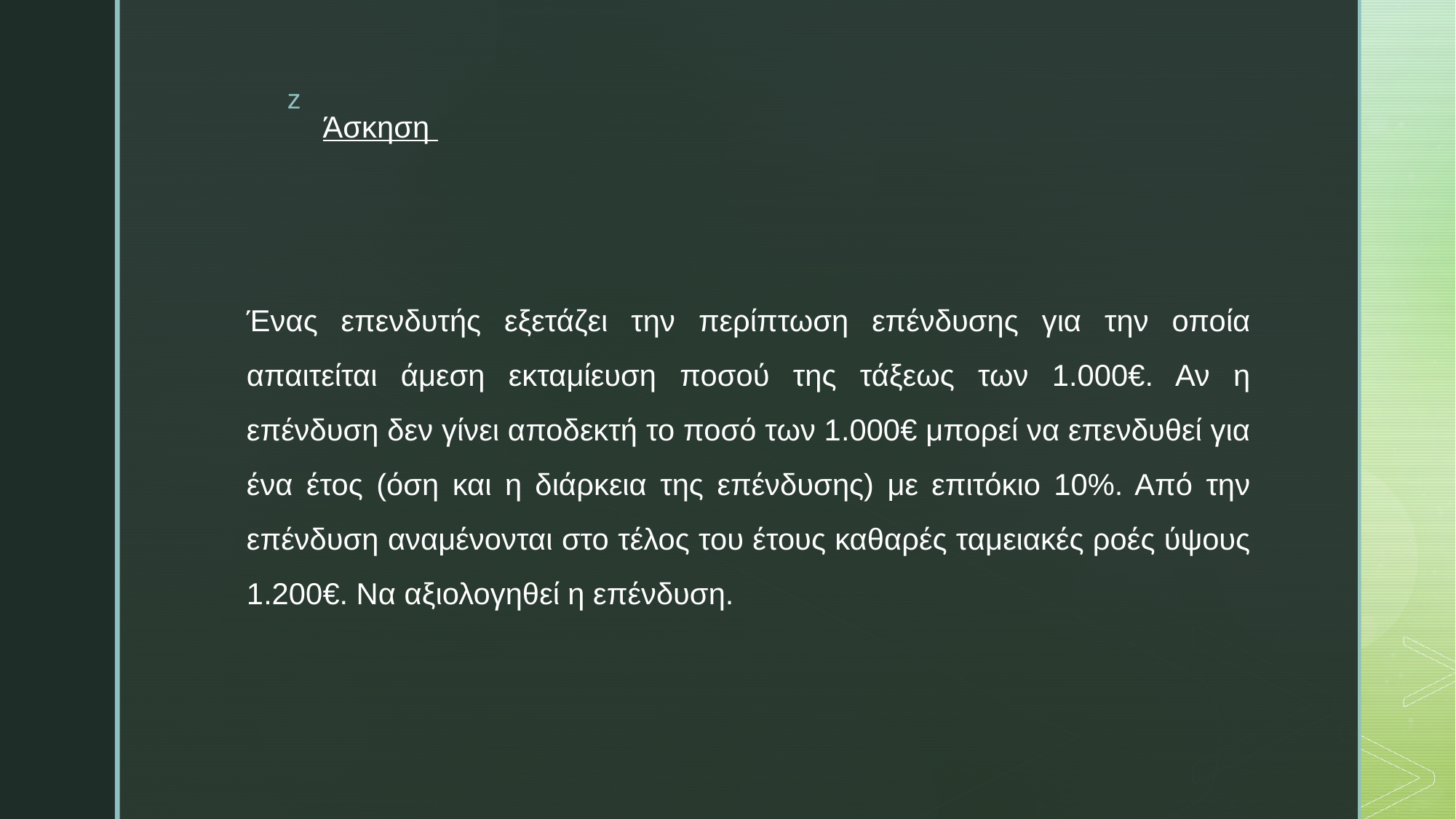

# Άσκηση
Ένας επενδυτής εξετάζει την περίπτωση επένδυσης για την οποία απαιτείται άμεση εκταμίευση ποσού της τάξεως των 1.000€. Αν η επένδυση δεν γίνει αποδεκτή το ποσό των 1.000€ μπορεί να επενδυθεί για ένα έτος (όση και η διάρκεια της επένδυσης) με επιτόκιο 10%. Από την επένδυση αναμένονται στο τέλος του έτους καθαρές ταμειακές ροές ύψους 1.200€. Να αξιολογηθεί η επένδυση.